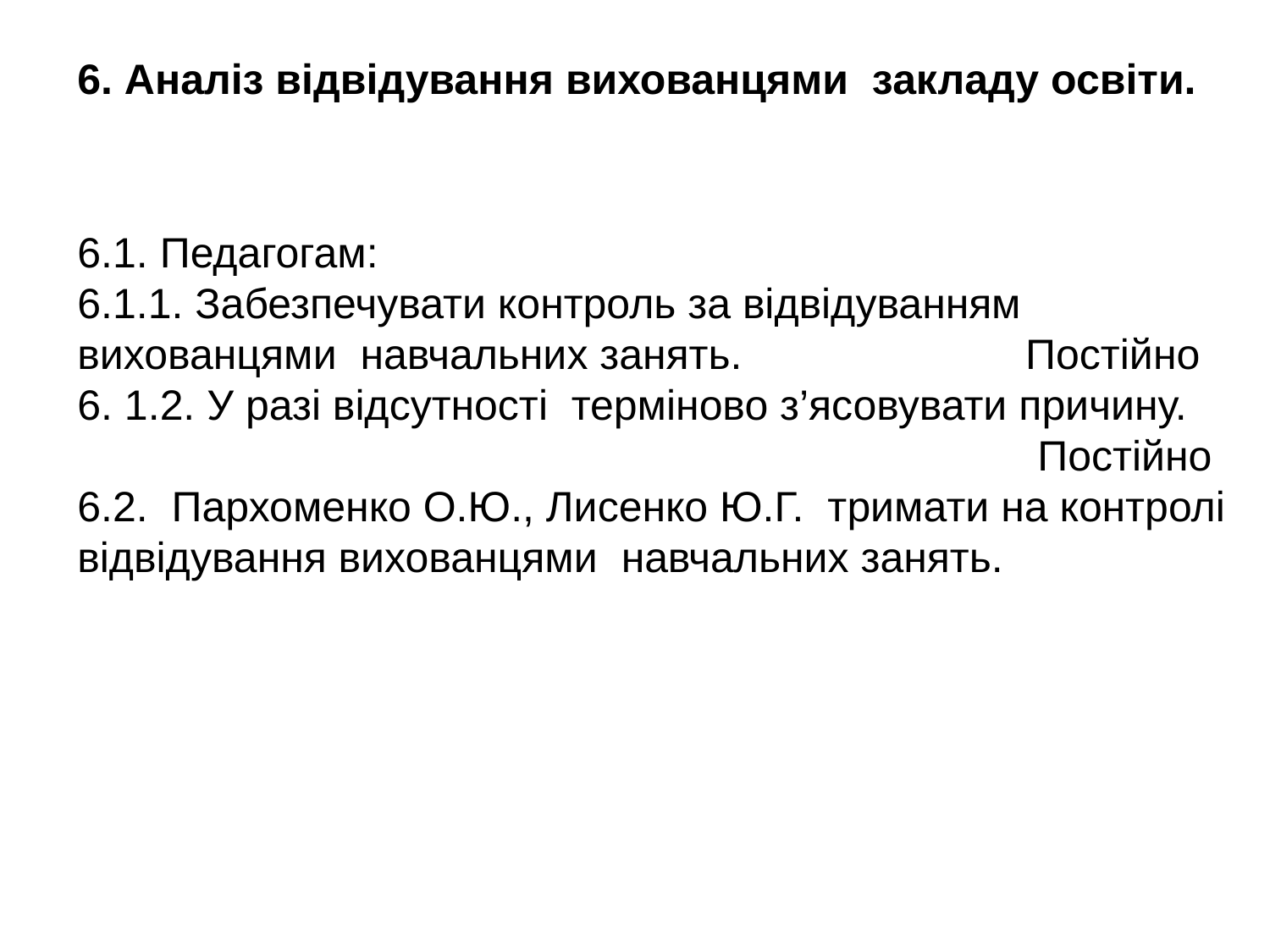

6. Аналіз відвідування вихованцями  закладу освіти.
6.1. Педагогам:
6.1.1. Забезпечувати контроль за відвідуванням вихованцями  навчальних занять.                        Постійно
6. 1.2. У разі відсутності  терміново з’ясовувати причину.
                                                                                 Постійно
6.2.  Пархоменко О.Ю., Лисенко Ю.Г.  тримати на контролі відвідування вихованцями  навчальних занять.